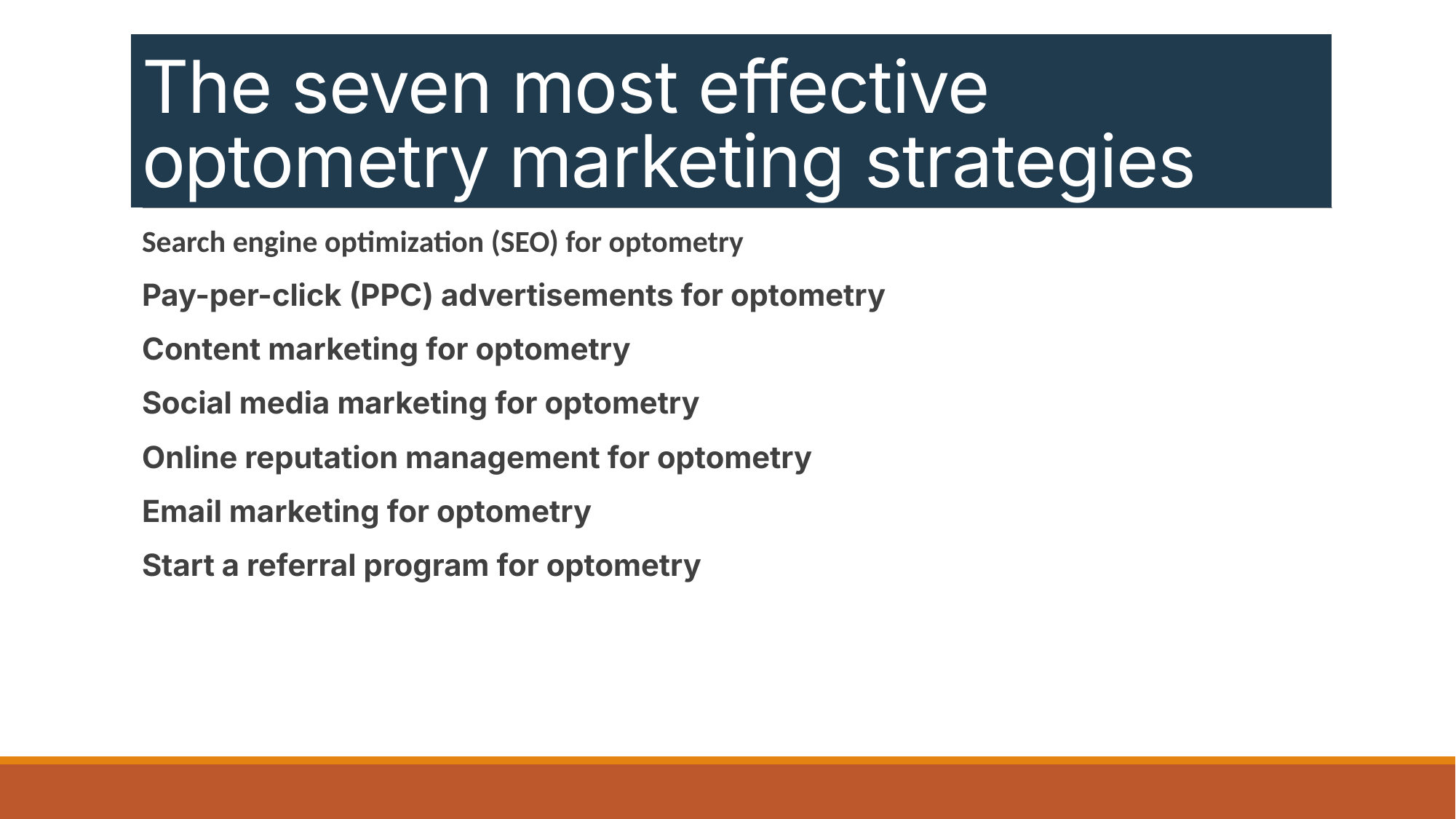

# The seven most effective optometry marketing strategies
Search engine optimization (SEO) for optometry
Pay-per-click (PPC) advertisements for optometry
Content marketing for optometry
Social media marketing for optometry
Online reputation management for optometry
Email marketing for optometry
Start a referral program for optometry